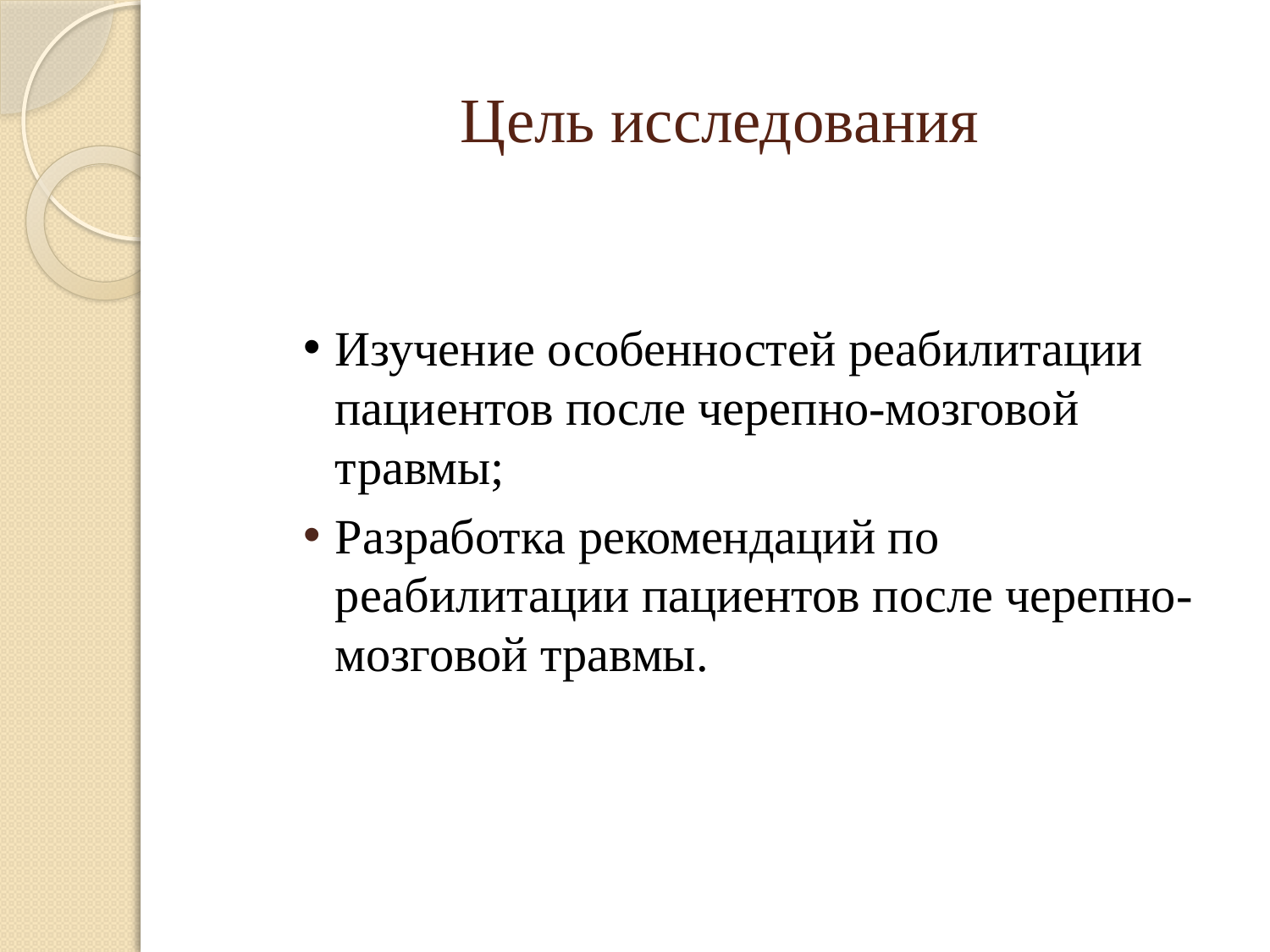

# Цель исследования
Изучение особенностей реабилитации пациентов после черепно-мозговой травмы;
Разработка рекомендаций по реабилитации пациентов после черепно-мозговой травмы.